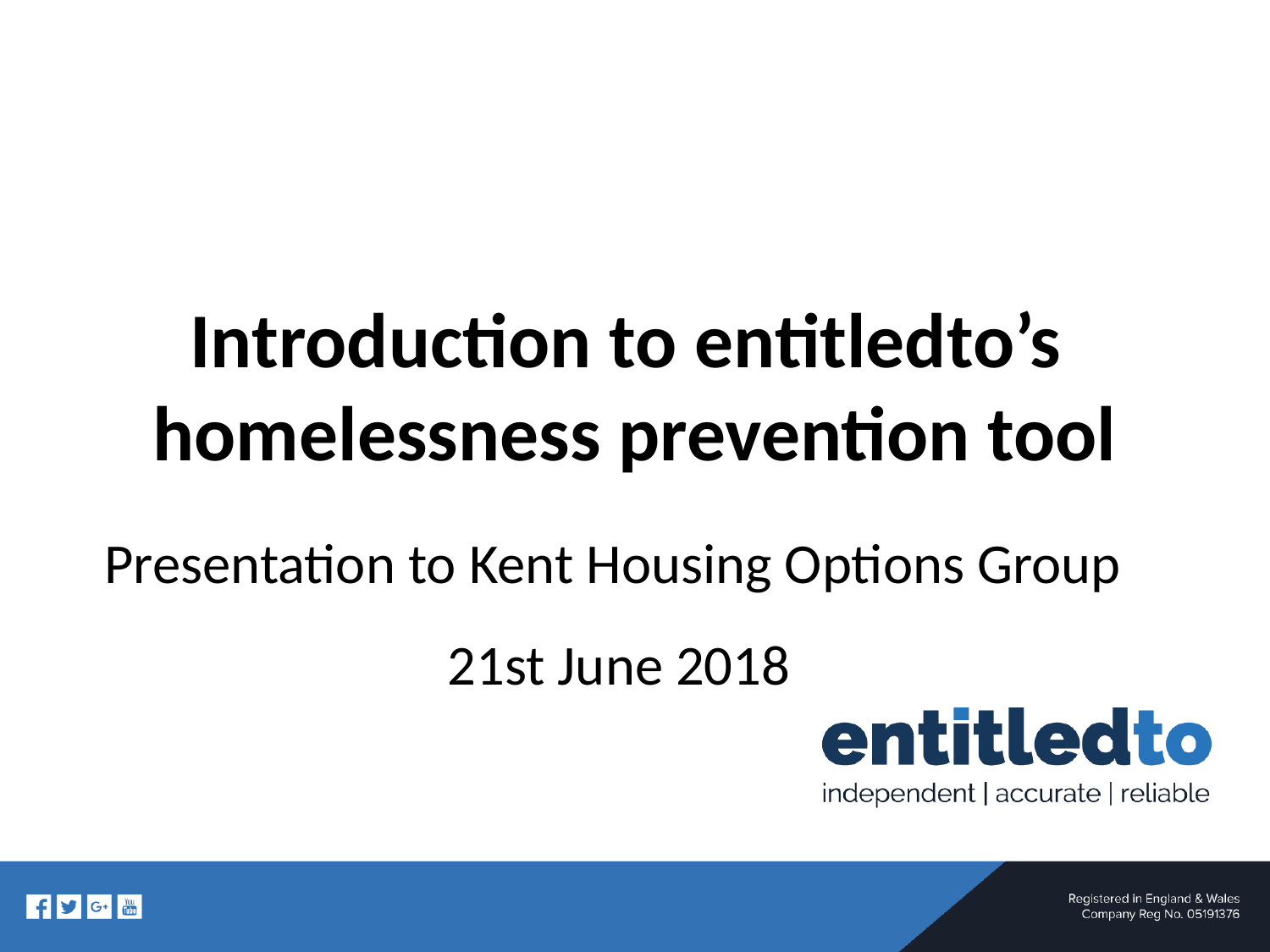

# Introduction to entitledto’s homelessness prevention tool
Presentation to Kent Housing Options Group

21st June 2018